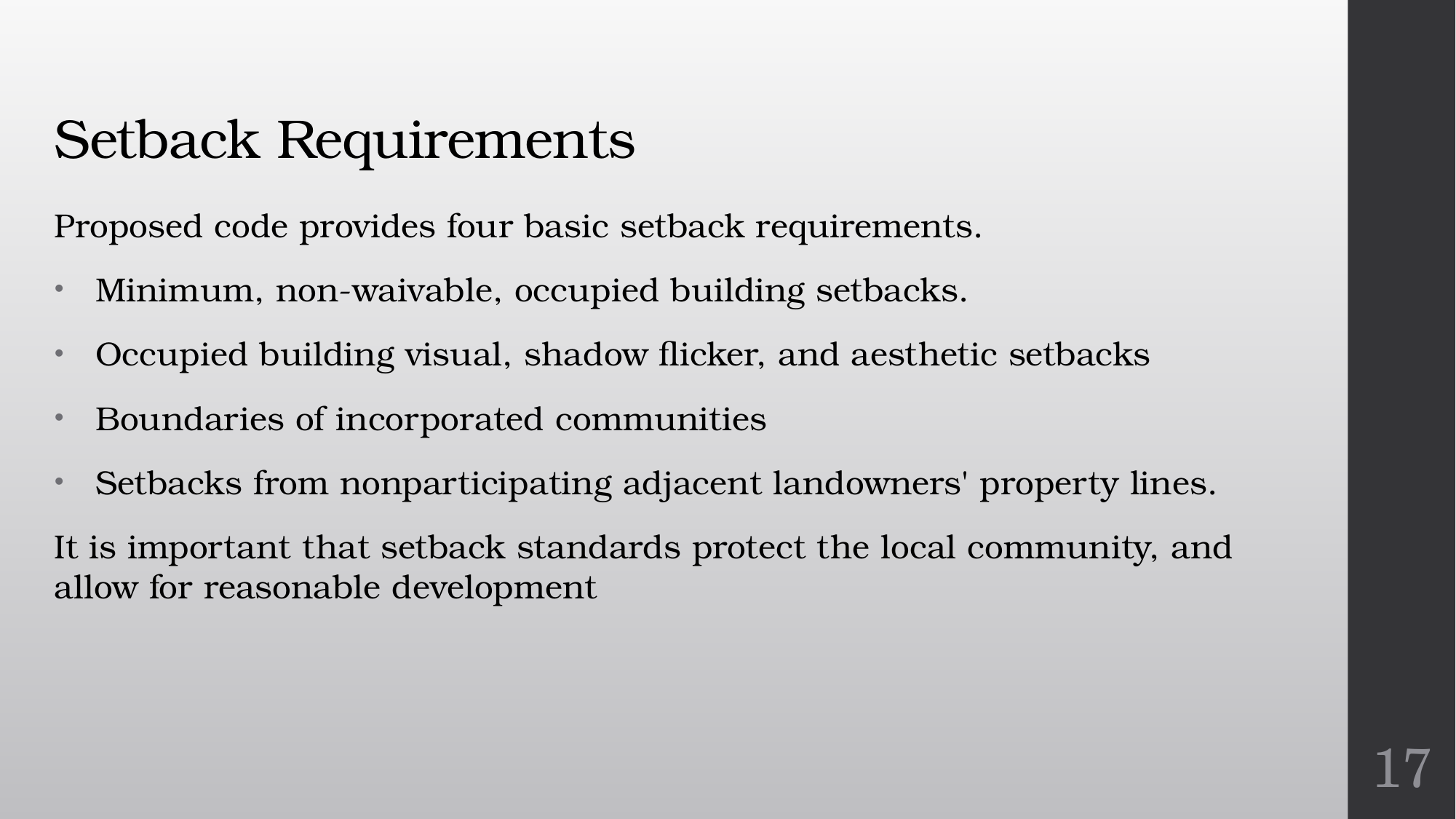

# Setback Requirements
Proposed code provides four basic setback requirements.
Minimum, non-waivable, occupied building setbacks.
Occupied building visual, shadow flicker, and aesthetic setbacks
Boundaries of incorporated communities
Setbacks from nonparticipating adjacent landowners' property lines.
It is important that setback standards protect the local community, and allow for reasonable development

17